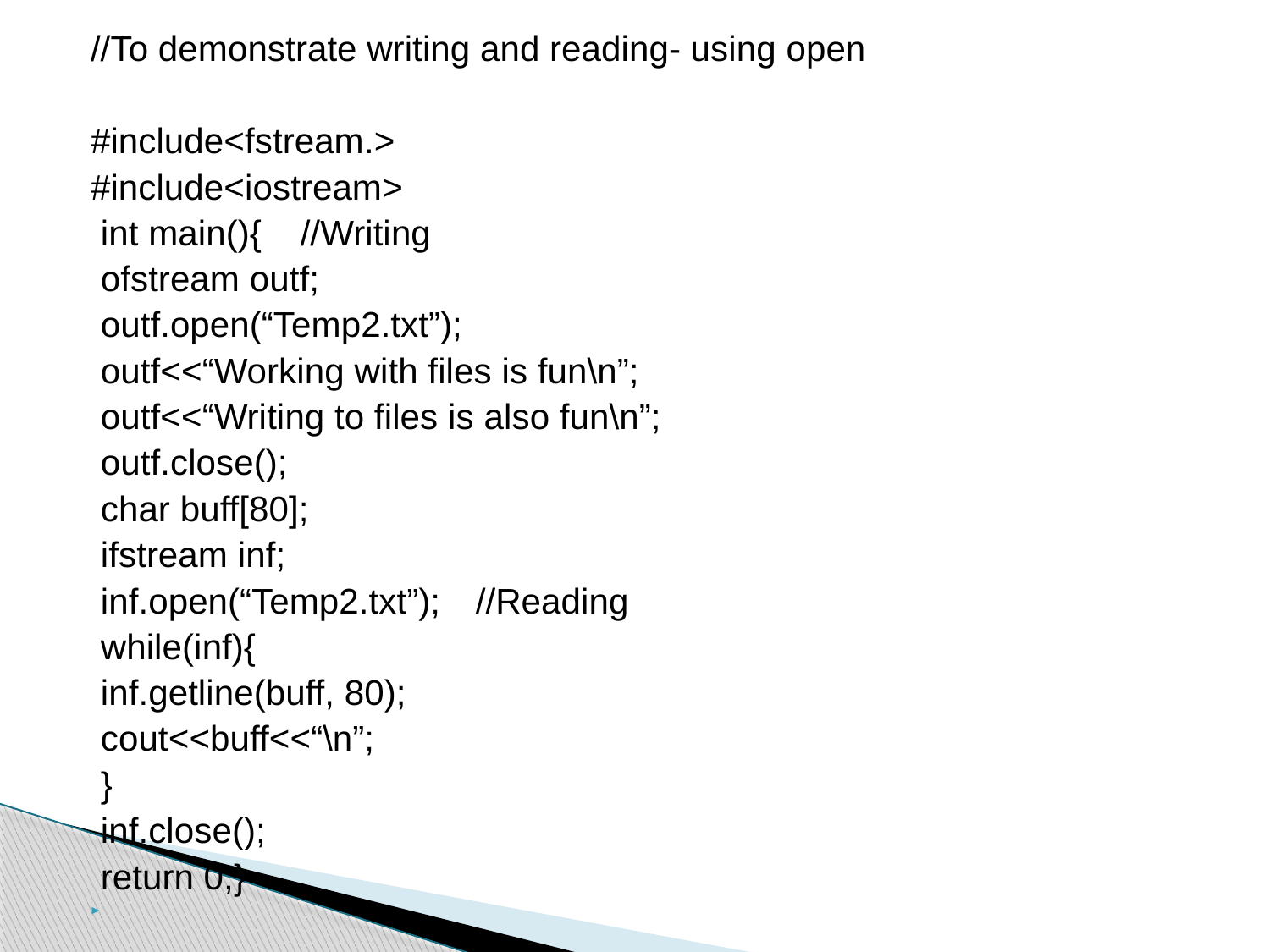

//To demonstrate writing and reading- using open

#include<fstream.>
#include<iostream>
 int main(){	//Writing
 ofstream outf;
 outf.open(“Temp2.txt”);
 outf<<“Working with files is fun\n”;
 outf<<“Writing to files is also fun\n”;
 outf.close();
 char buff[80];
 ifstream inf;
 inf.open(“Temp2.txt”);	//Reading
 while(inf){
 inf.getline(buff, 80);
 cout<<buff<<“\n”;
 }
 inf.close();
 return 0;}